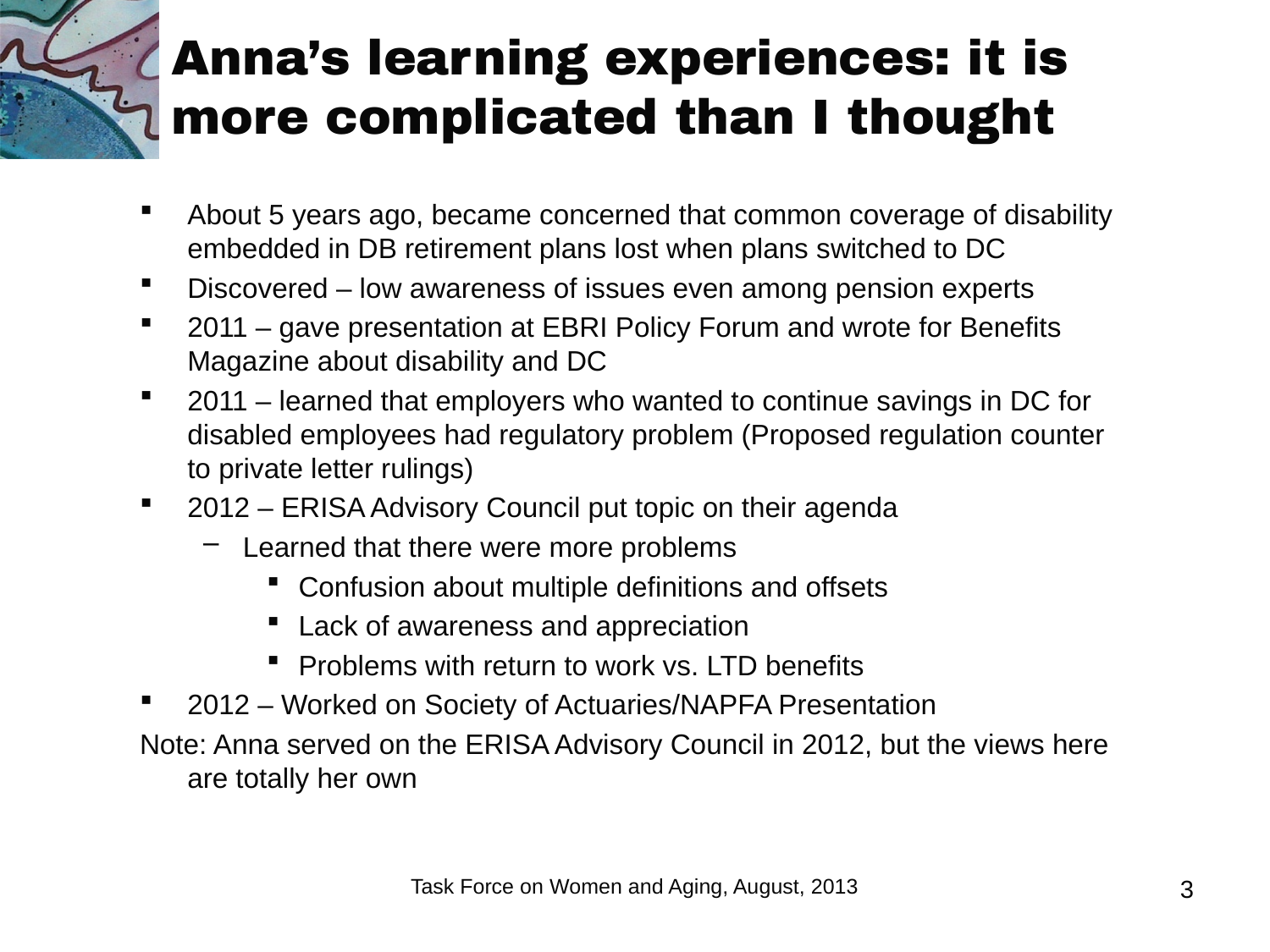

# Anna’s learning experiences: it is more complicated than I thought
About 5 years ago, became concerned that common coverage of disability embedded in DB retirement plans lost when plans switched to DC
Discovered – low awareness of issues even among pension experts
2011 – gave presentation at EBRI Policy Forum and wrote for Benefits Magazine about disability and DC
2011 – learned that employers who wanted to continue savings in DC for disabled employees had regulatory problem (Proposed regulation counter to private letter rulings)
2012 – ERISA Advisory Council put topic on their agenda
Learned that there were more problems
Confusion about multiple definitions and offsets
Lack of awareness and appreciation
Problems with return to work vs. LTD benefits
2012 – Worked on Society of Actuaries/NAPFA Presentation
Note: Anna served on the ERISA Advisory Council in 2012, but the views here are totally her own

Task Force on Women and Aging, August, 2013

3